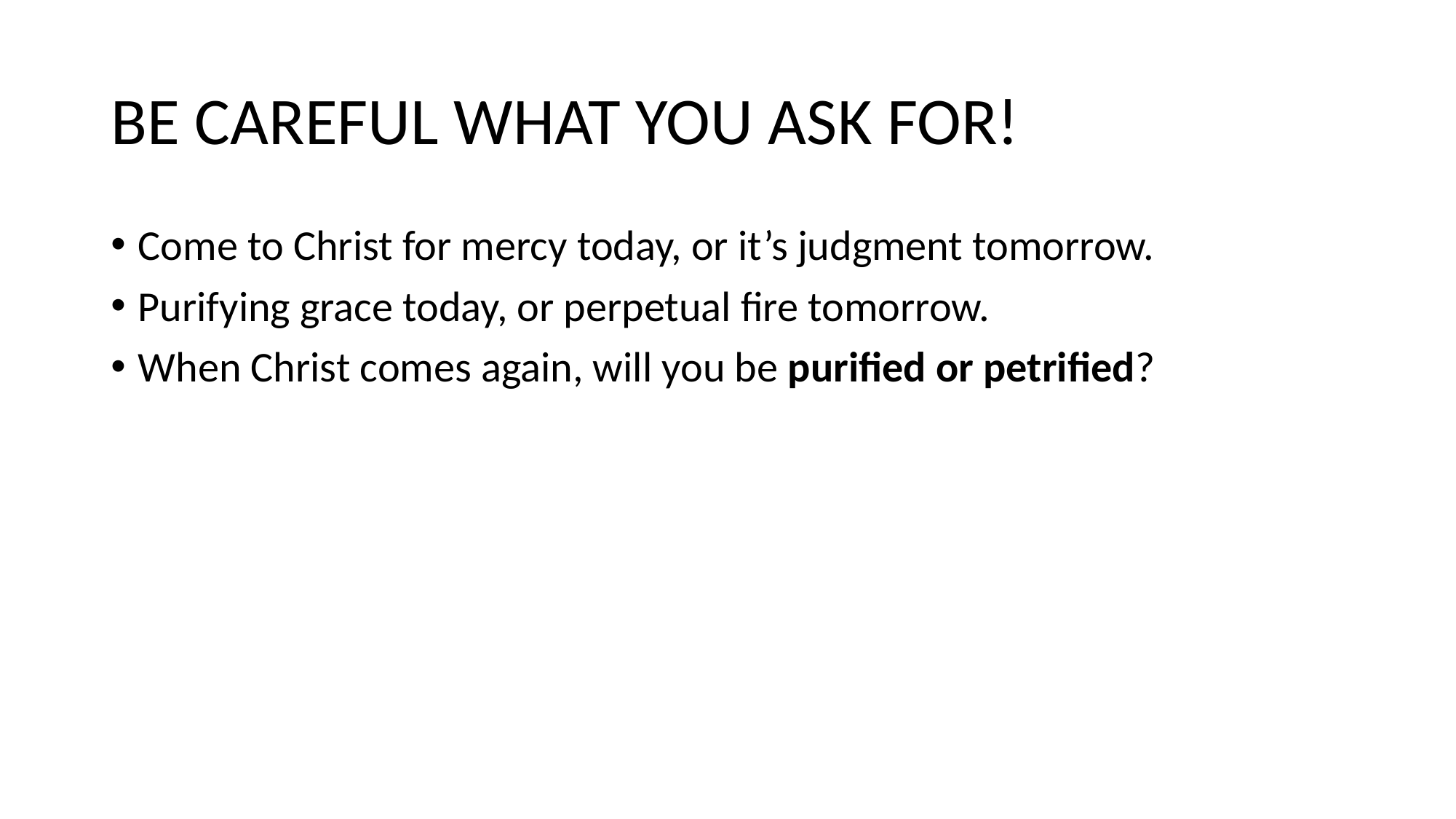

# BE CAREFUL WHAT YOU ASK FOR!
Come to Christ for mercy today, or it’s judgment tomorrow.
Purifying grace today, or perpetual fire tomorrow.
When Christ comes again, will you be purified or petrified?